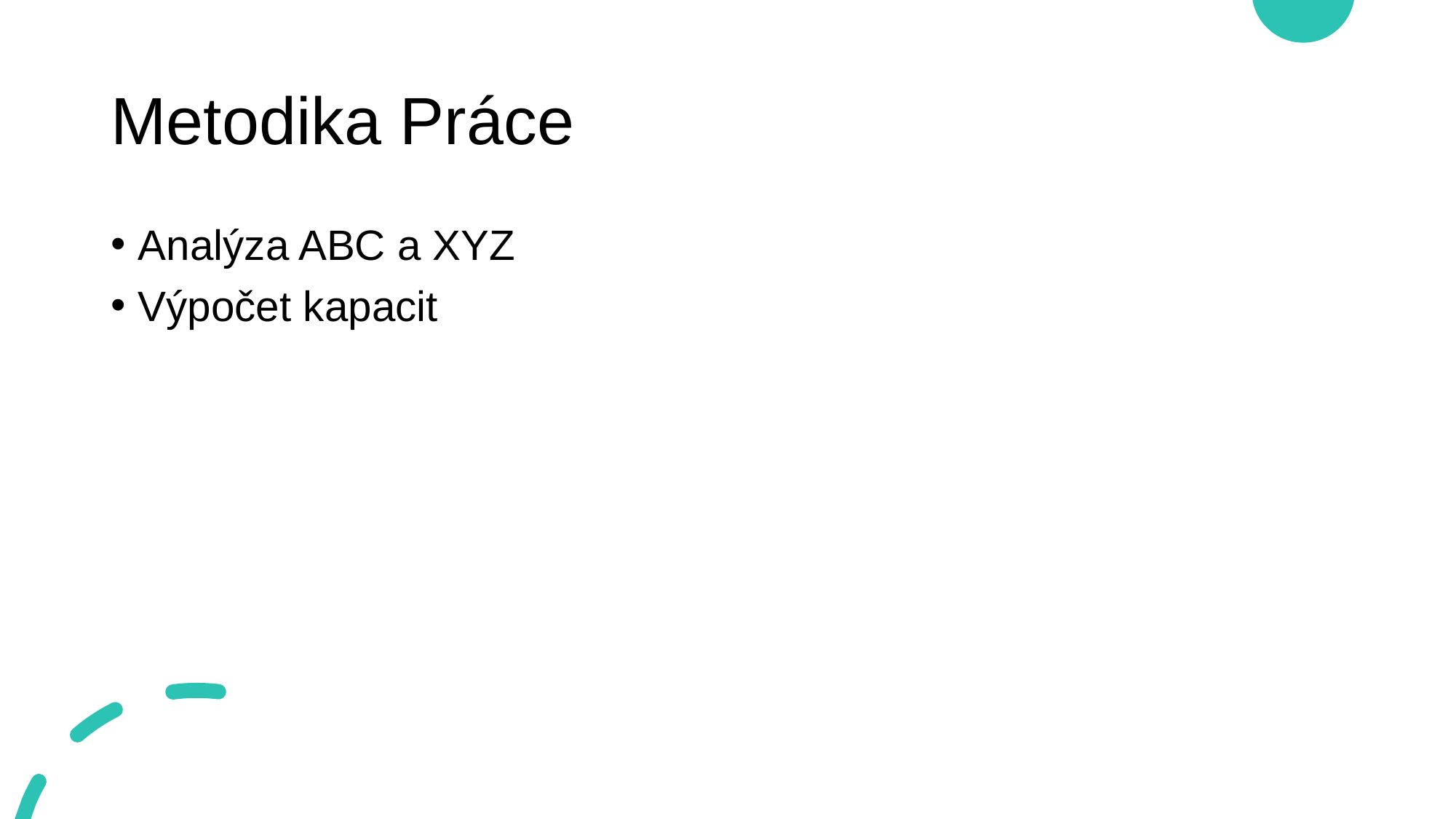

# Metodika Práce
Analýza ABC a XYZ
Výpočet kapacit